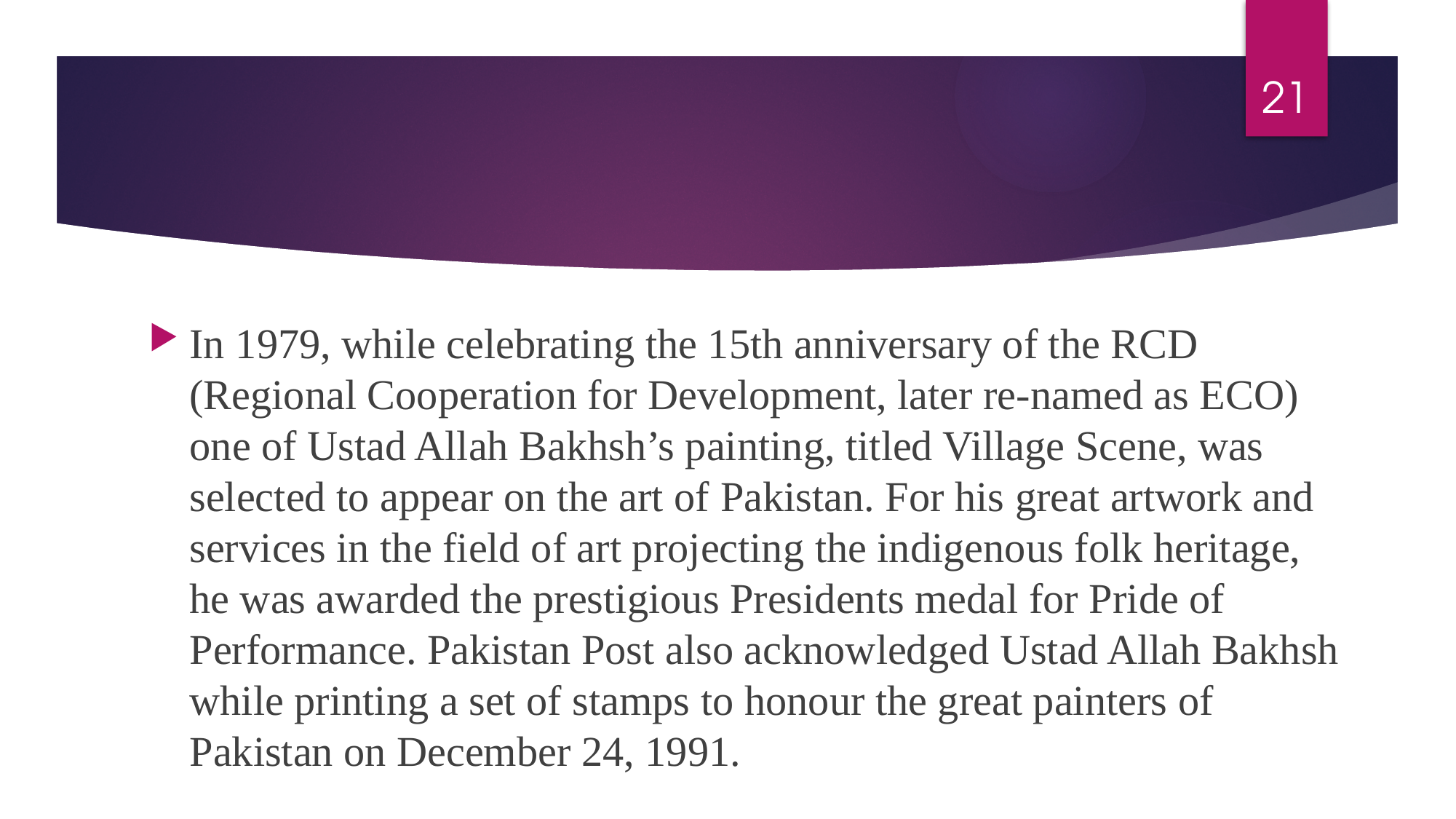

21
#
In 1979, while celebrating the 15th anniversary of the RCD (Regional Cooperation for Development, later re-named as ECO) one of Ustad Allah Bakhsh’s painting, titled Village Scene, was selected to appear on the art of Pakistan. For his great artwork and services in the field of art projecting the indigenous folk heritage, he was awarded the prestigious Presidents medal for Pride of Performance. Pakistan Post also acknowledged Ustad Allah Bakhsh while printing a set of stamps to honour the great painters of Pakistan on December 24, 1991.